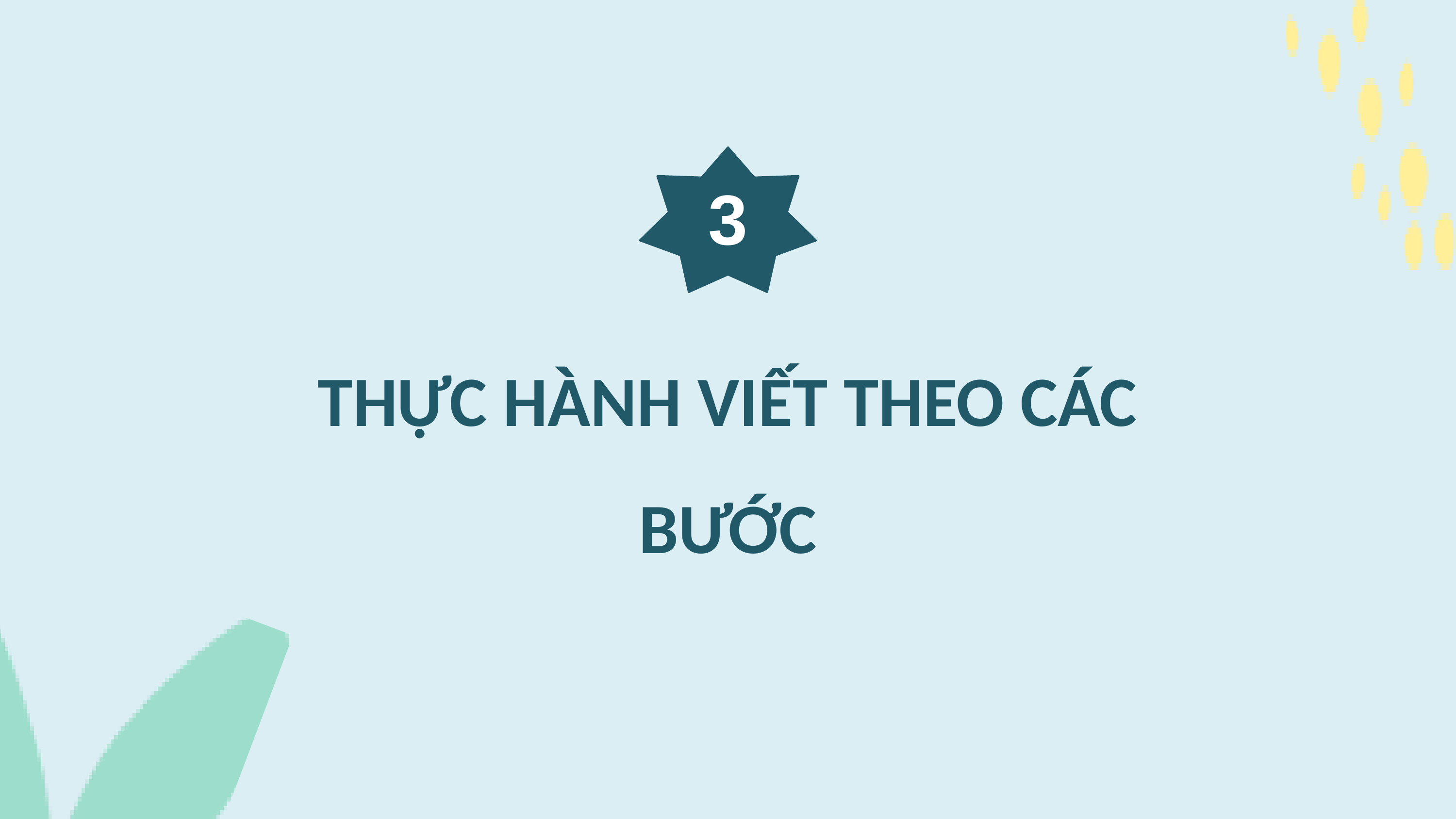

3
THỰC HÀNH VIẾT THEO CÁC BƯỚC